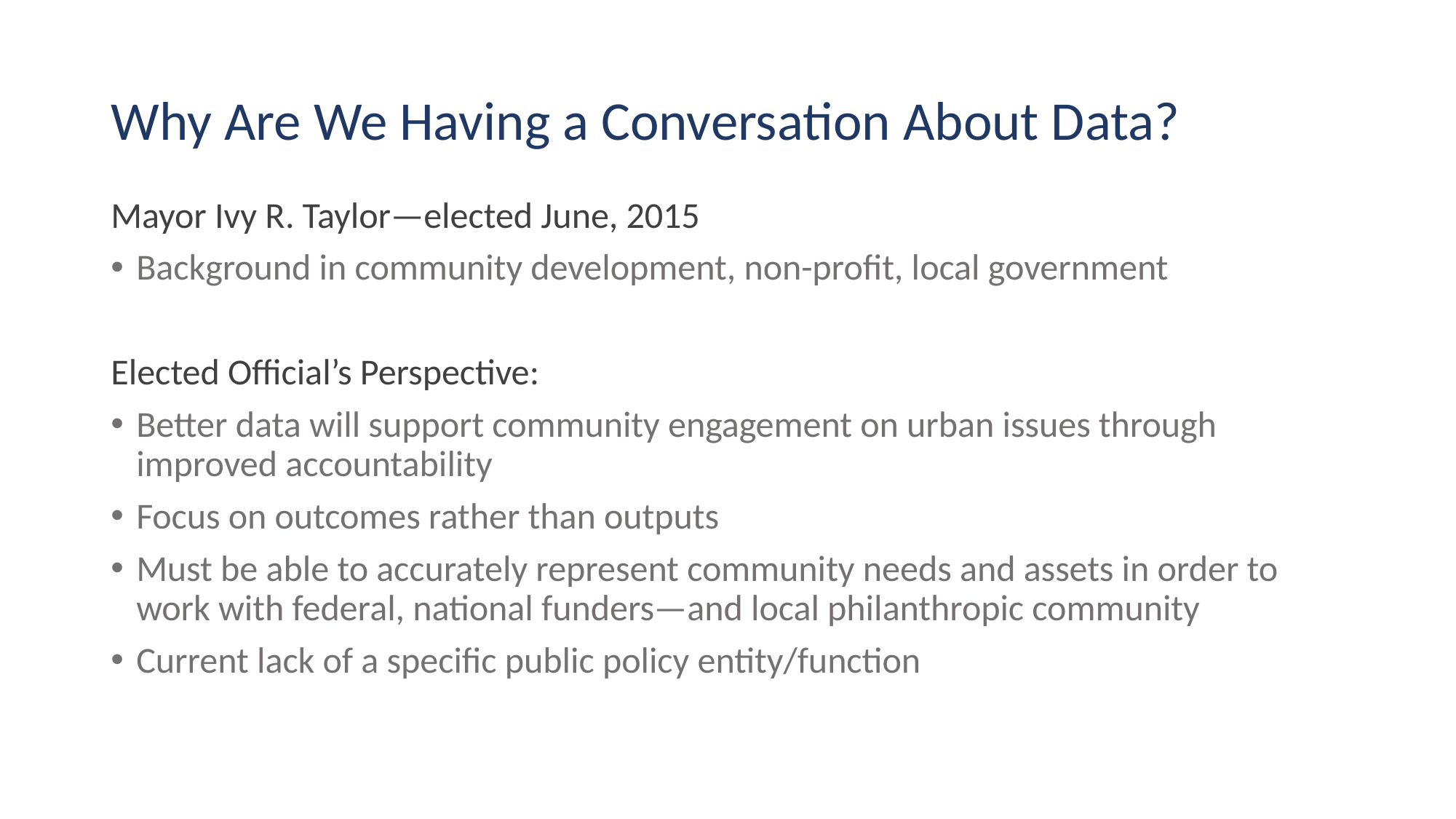

# Why Are We Having a Conversation About Data?
Mayor Ivy R. Taylor—elected June, 2015
Background in community development, non-profit, local government

Elected Official’s Perspective:
Better data will support community engagement on urban issues through improved accountability
Focus on outcomes rather than outputs
Must be able to accurately represent community needs and assets in order to work with federal, national funders—and local philanthropic community
Current lack of a specific public policy entity/function